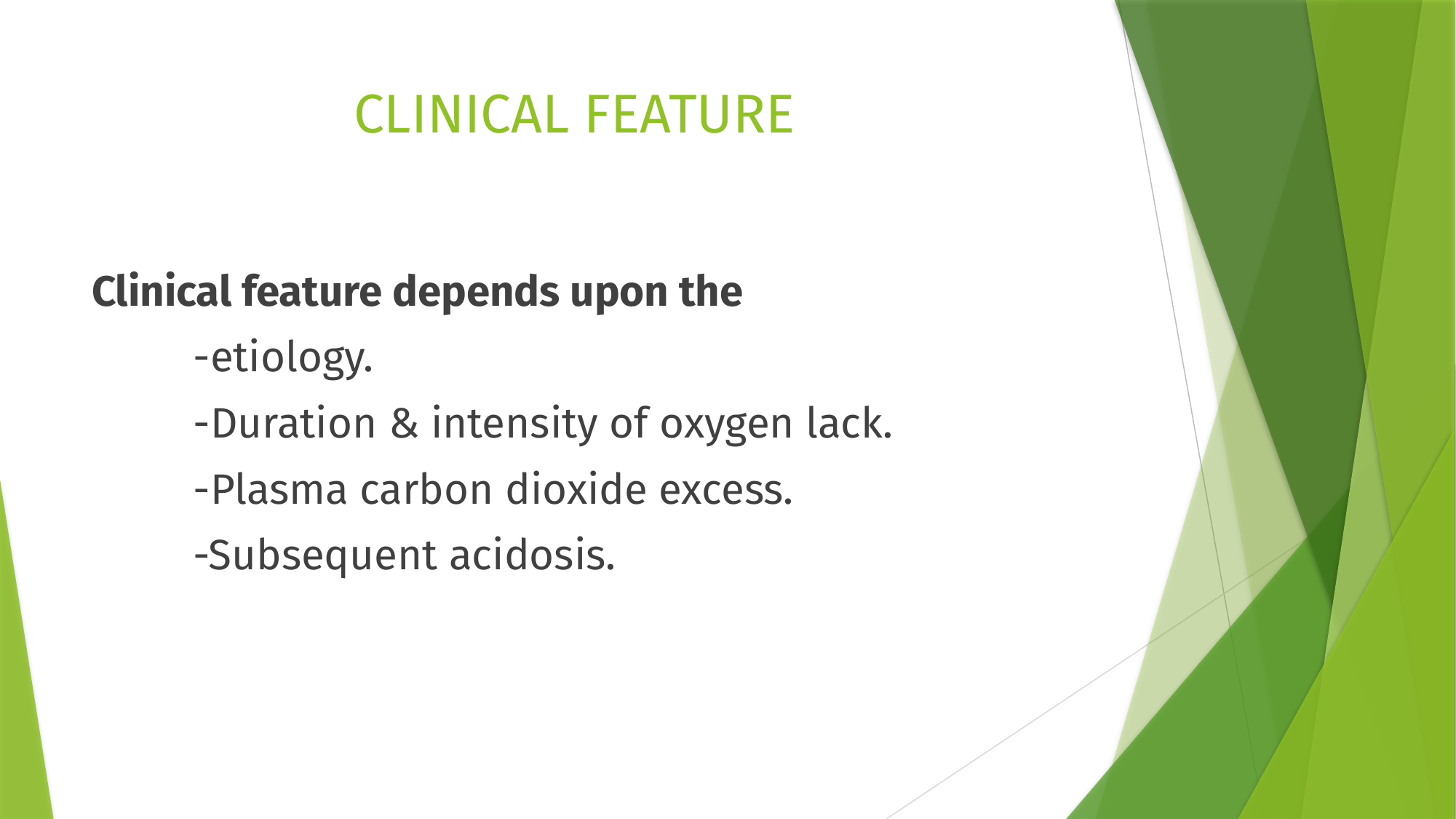

# CLINICAL FEATURE
Clinical feature depends upon the
         -etiology.
         -Duration & intensity of oxygen lack.
         -Plasma carbon dioxide excess.
         -Subsequent acidosis.